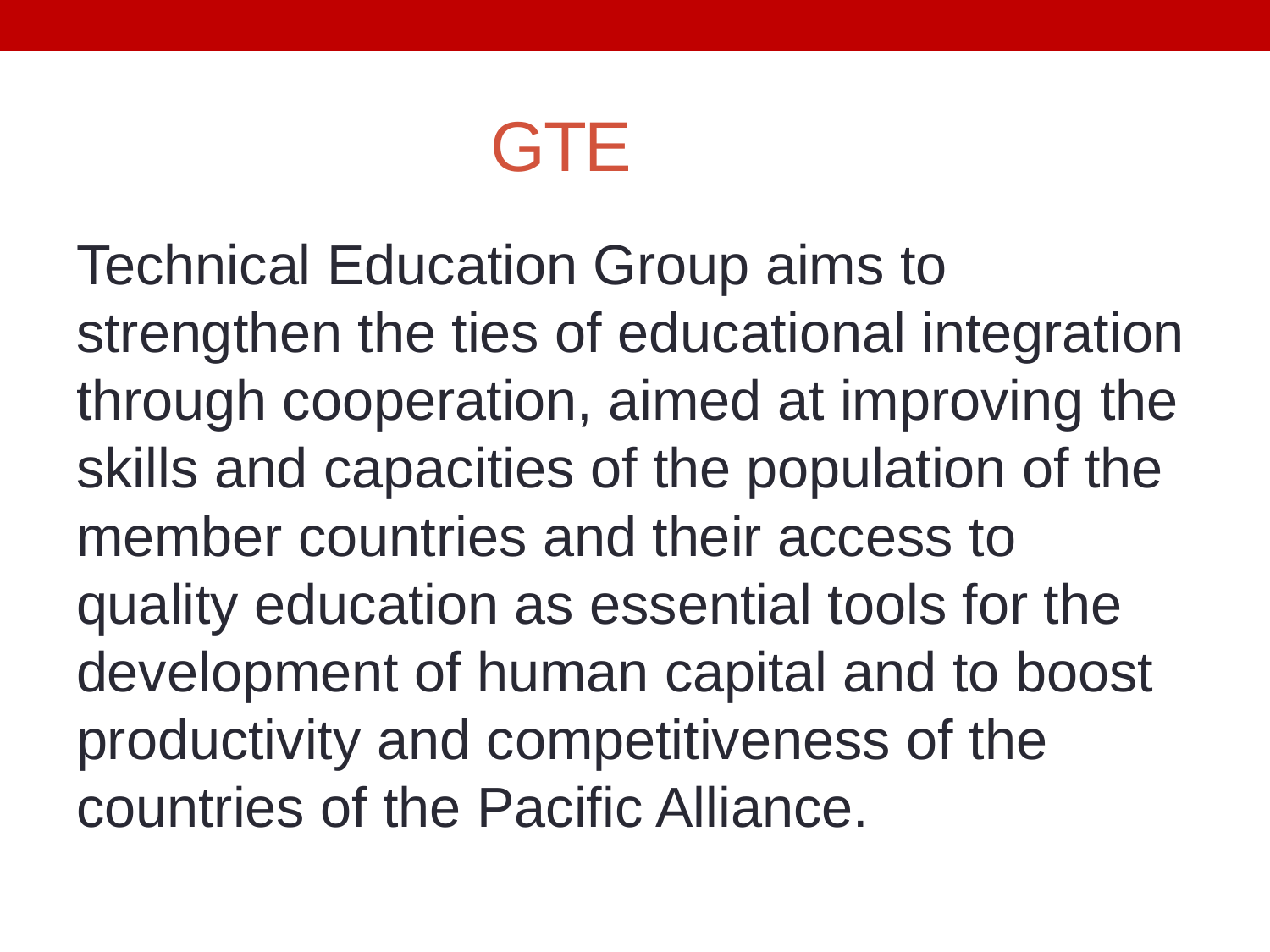

# GTE
Technical Education Group aims to strengthen the ties of educational integration through cooperation, aimed at improving the skills and capacities of the population of the member countries and their access to quality education as essential tools for the development of human capital and to boost productivity and competitiveness of the countries of the Pacific Alliance.